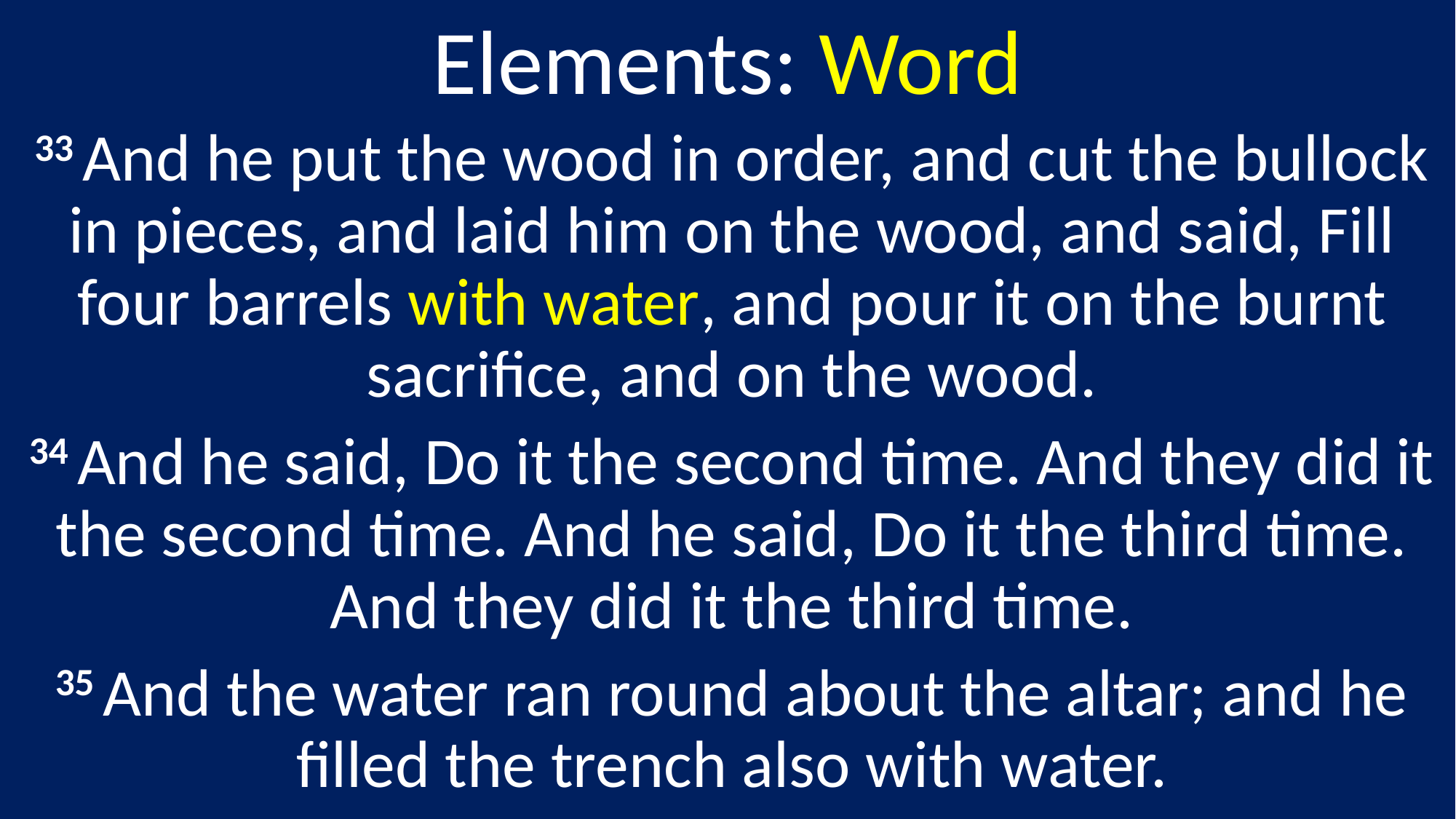

# Elements: Word
33 And he put the wood in order, and cut the bullock in pieces, and laid him on the wood, and said, Fill four barrels with water, and pour it on the burnt sacrifice, and on the wood.
34 And he said, Do it the second time. And they did it the second time. And he said, Do it the third time. And they did it the third time.
35 And the water ran round about the altar; and he filled the trench also with water.